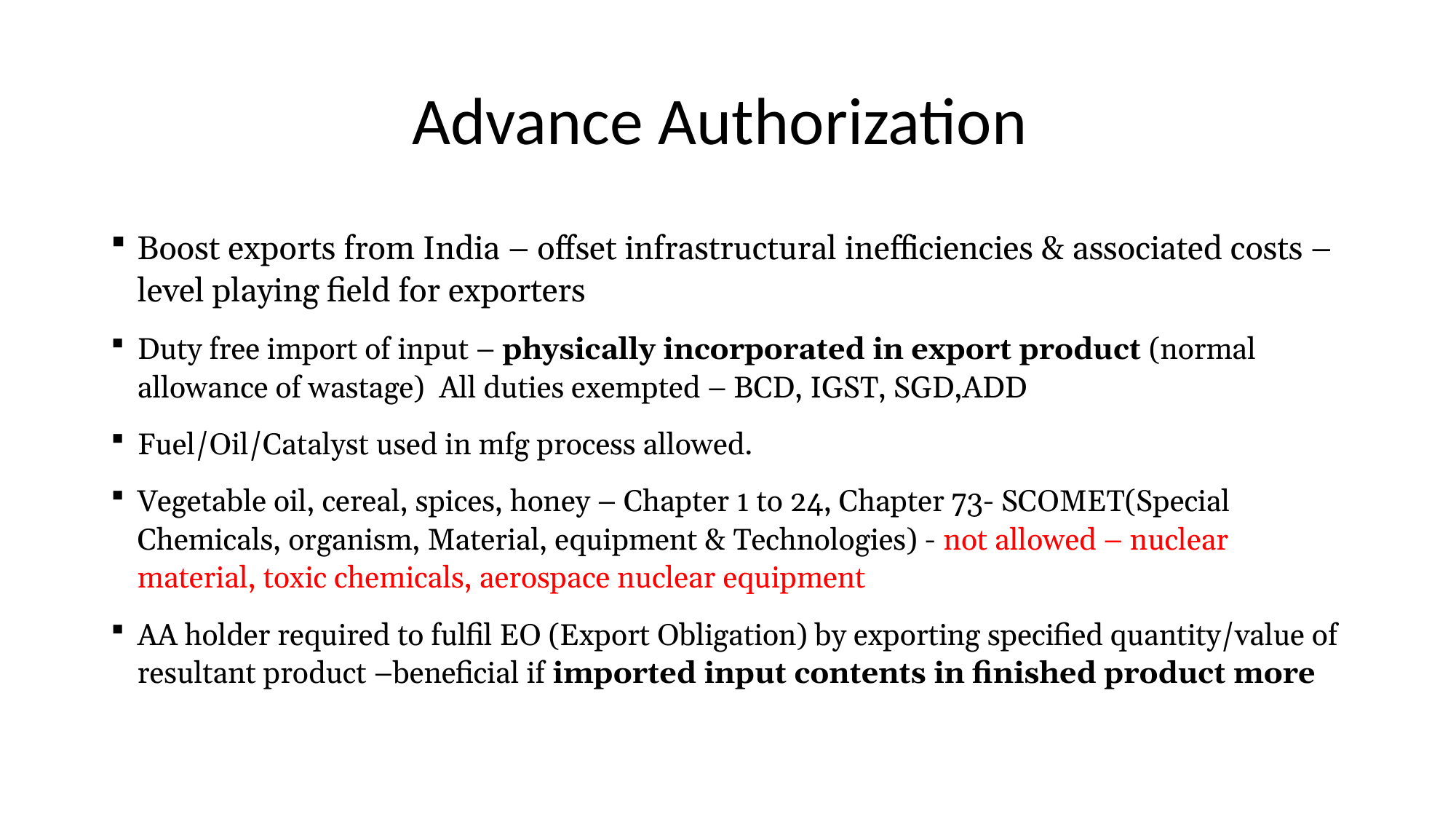

# Advance Authorization
Boost exports from India – offset infrastructural inefficiencies & associated costs – level playing field for exporters
Duty free import of input – physically incorporated in export product (normal allowance of wastage)  All duties exempted – BCD, IGST, SGD,ADD
Fuel/Oil/Catalyst used in mfg process allowed.
Vegetable oil, cereal, spices, honey – Chapter 1 to 24, Chapter 73- SCOMET(Special Chemicals, organism, Material, equipment & Technologies) - not allowed – nuclear material, toxic chemicals, aerospace nuclear equipment
AA holder required to fulfil EO (Export Obligation) by exporting specified quantity/value of resultant product –beneficial if imported input contents in finished product more